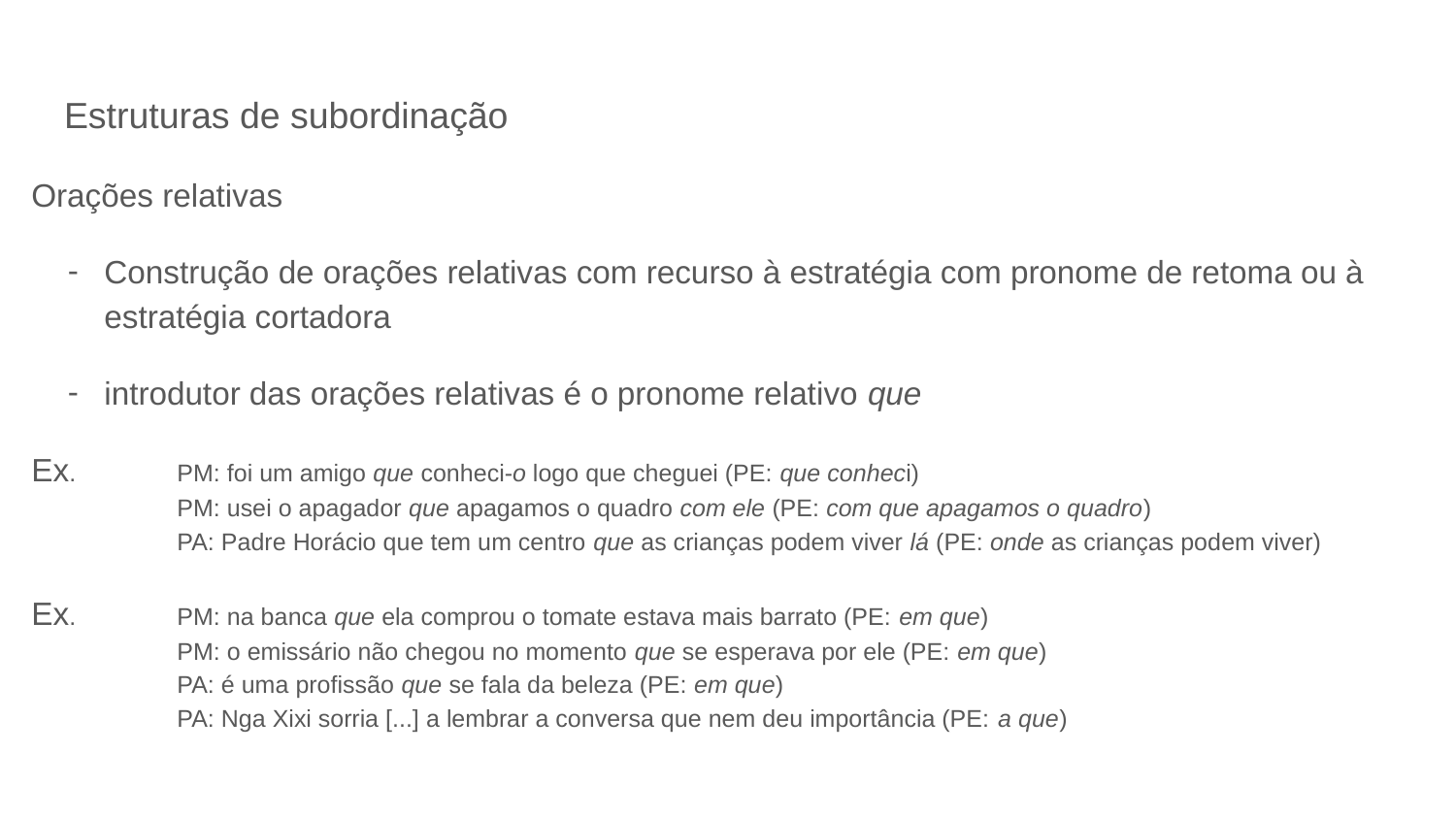

# Estruturas de subordinação

Orações relativas
Construção de orações relativas com recurso à estratégia com pronome de retoma ou à estratégia cortadora
introdutor das orações relativas é o pronome relativo que
Ex. 	PM: foi um amigo que conheci-o logo que cheguei (PE: que conheci)
	PM: usei o apagador que apagamos o quadro com ele (PE: com que apagamos o quadro)
	PA: Padre Horácio que tem um centro que as crianças podem viver lá (PE: onde as crianças podem viver)
Ex. 	PM: na banca que ela comprou o tomate estava mais barrato (PE: em que)
	PM: o emissário não chegou no momento que se esperava por ele (PE: em que)
	PA: é uma profissão que se fala da beleza (PE: em que)
	PA: Nga Xixi sorria [...] a lembrar a conversa que nem deu importância (PE: a que)